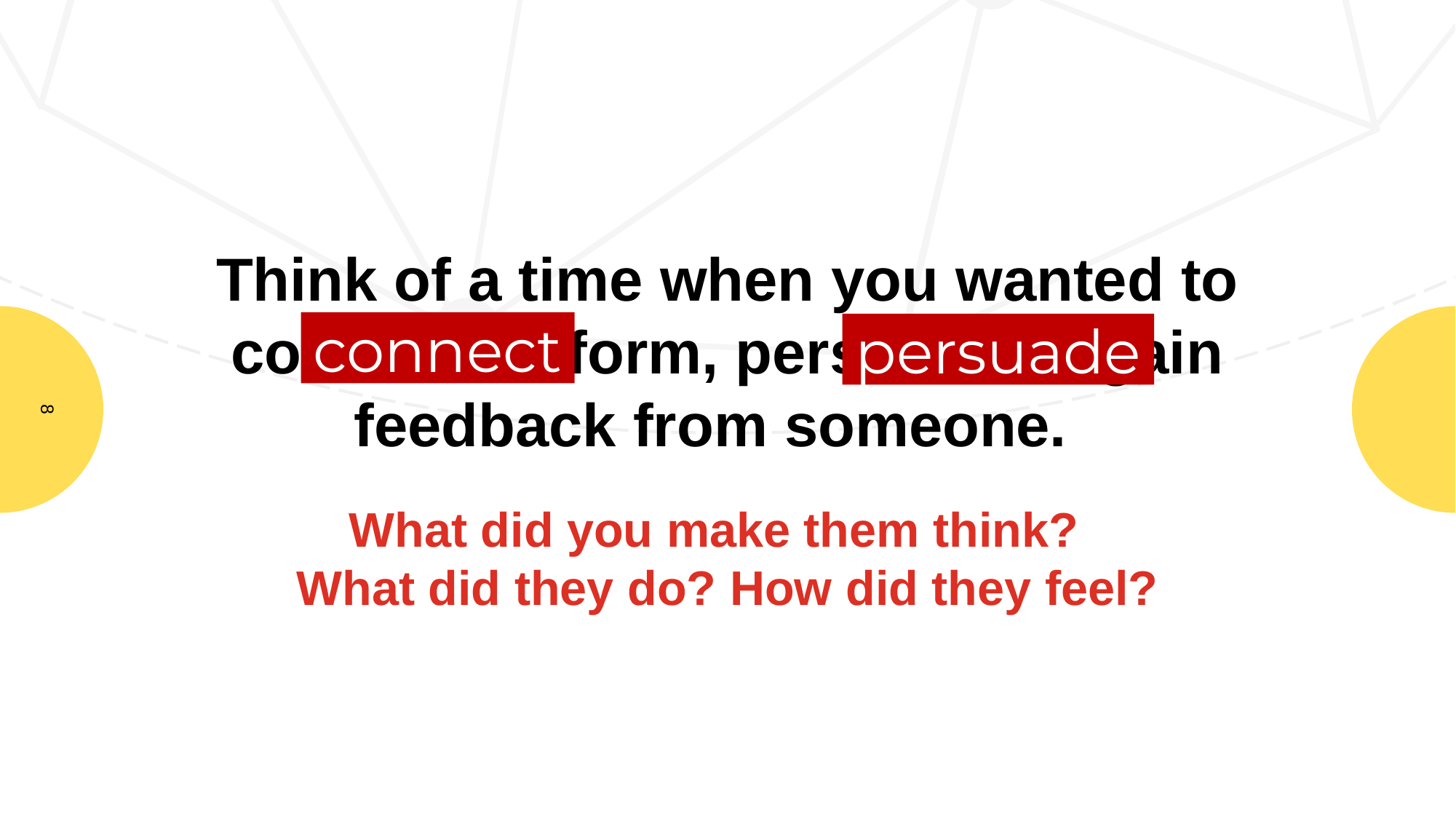

Think of a time when you wanted to connect , inform, persuade or gain feedback from someone.

What did you make them think?
What did they do? How did they feel?
connect
persuade